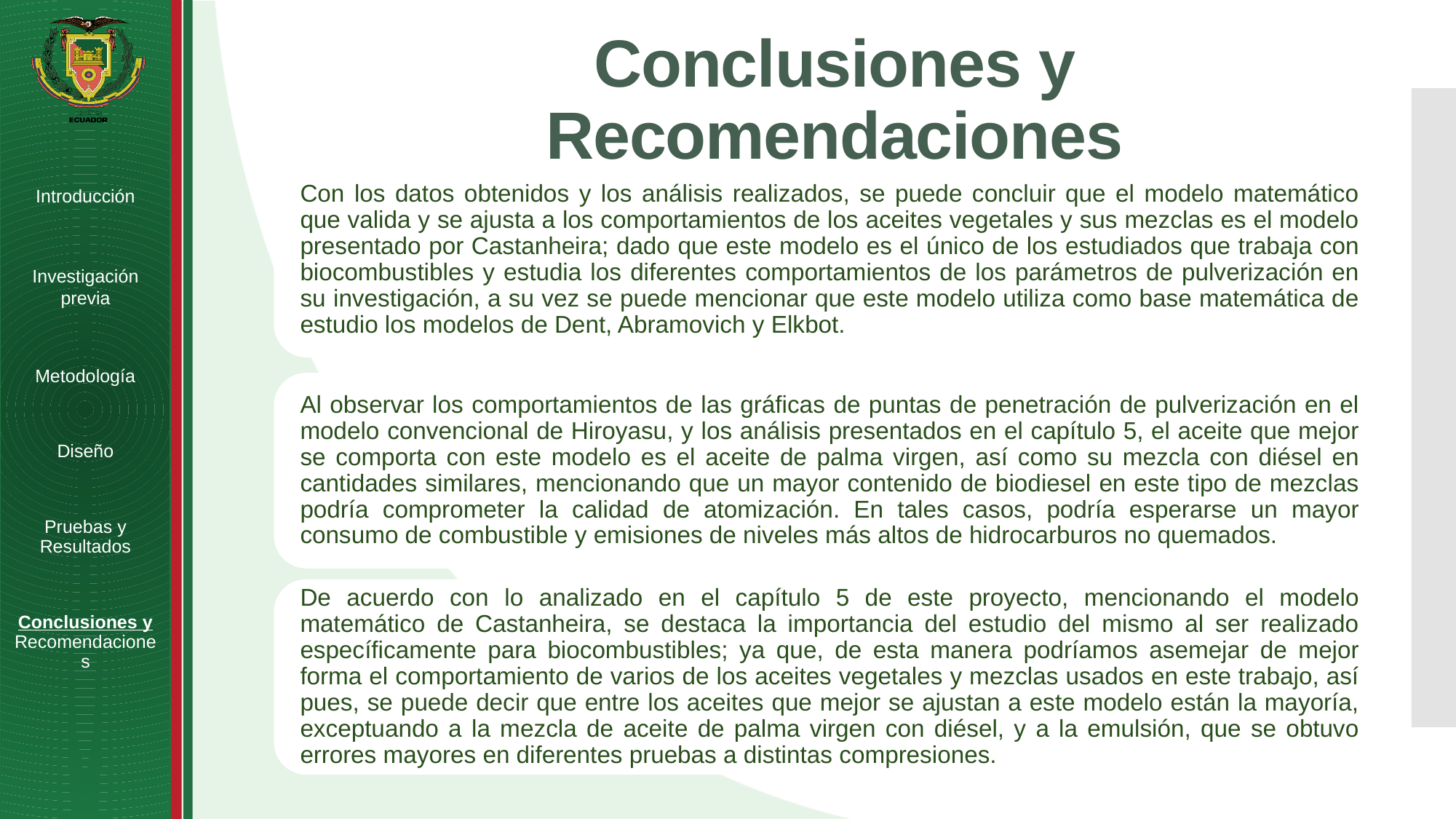

# Conclusiones y Recomendaciones
Con los datos obtenidos y los análisis realizados, se puede concluir que el modelo matemático que valida y se ajusta a los comportamientos de los aceites vegetales y sus mezclas es el modelo presentado por Castanheira; dado que este modelo es el único de los estudiados que trabaja con biocombustibles y estudia los diferentes comportamientos de los parámetros de pulverización en su investigación, a su vez se puede mencionar que este modelo utiliza como base matemática de estudio los modelos de Dent, Abramovich y Elkbot.
Al observar los comportamientos de las gráficas de puntas de penetración de pulverización en el modelo convencional de Hiroyasu, y los análisis presentados en el capítulo 5, el aceite que mejor se comporta con este modelo es el aceite de palma virgen, así como su mezcla con diésel en cantidades similares, mencionando que un mayor contenido de biodiesel en este tipo de mezclas podría comprometer la calidad de atomización. En tales casos, podría esperarse un mayor consumo de combustible y emisiones de niveles más altos de hidrocarburos no quemados.
De acuerdo con lo analizado en el capítulo 5 de este proyecto, mencionando el modelo matemático de Castanheira, se destaca la importancia del estudio del mismo al ser realizado específicamente para biocombustibles; ya que, de esta manera podríamos asemejar de mejor forma el comportamiento de varios de los aceites vegetales y mezclas usados en este trabajo, así pues, se puede decir que entre los aceites que mejor se ajustan a este modelo están la mayoría, exceptuando a la mezcla de aceite de palma virgen con diésel, y a la emulsión, que se obtuvo errores mayores en diferentes pruebas a distintas compresiones.
Introducción

Investigación previa

Metodología

Diseño

Pruebas y Resultados

Conclusiones y Recomendaciones